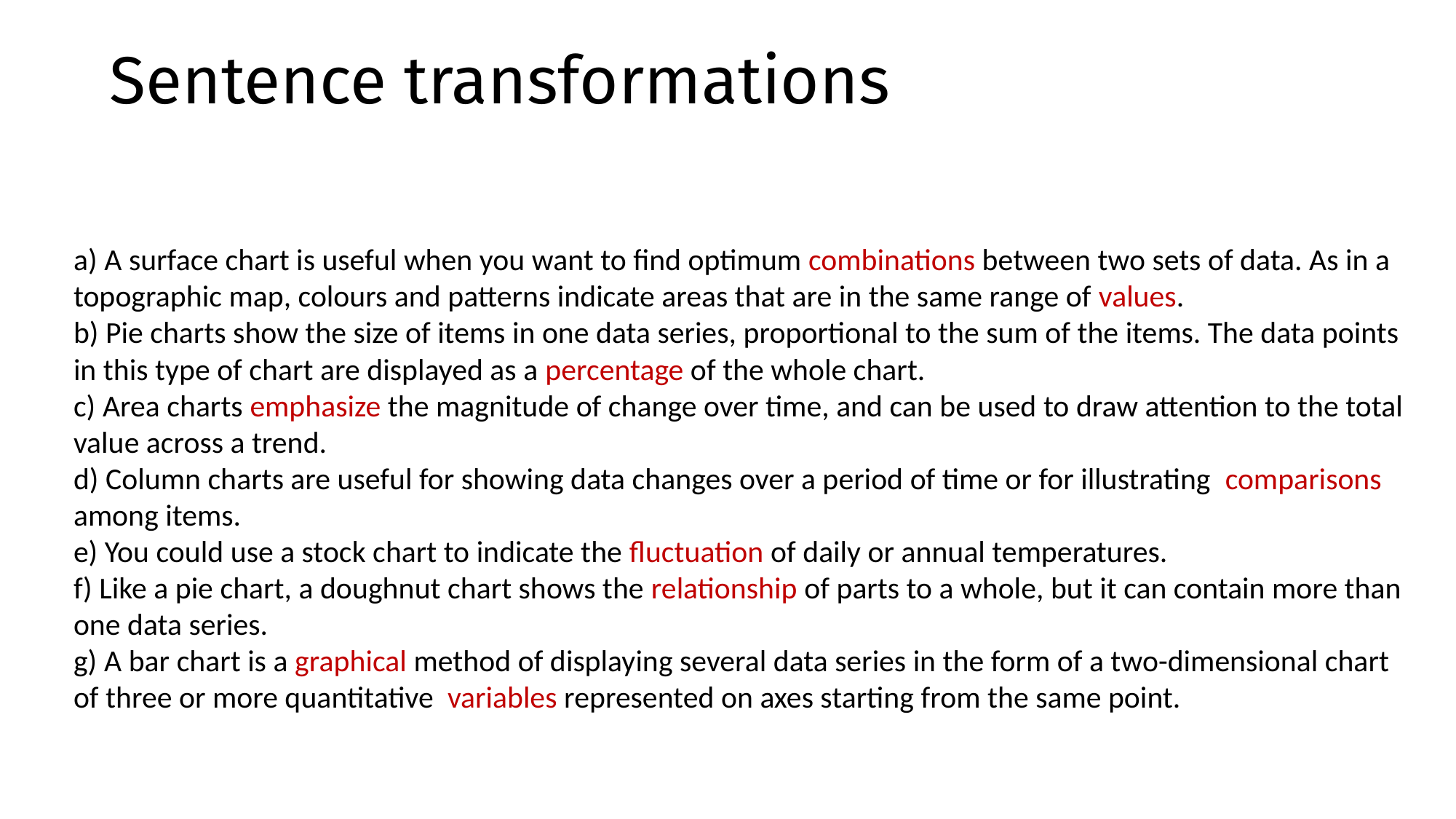

# Sentence transformations
a) A surface chart is useful when you want to find optimum combinations between two sets of data. As in a topographic map, colours and patterns indicate areas that are in the same range of values.
b) Pie charts show the size of items in one data series, proportional to the sum of the items. The data points in this type of chart are displayed as a percentage of the whole chart.
c) Area charts emphasize the magnitude of change over time, and can be used to draw attention to the total value across a trend.
d) Column charts are useful for showing data changes over a period of time or for illustrating  comparisons among items.
e) You could use a stock chart to indicate the fluctuation of daily or annual temperatures.
f) Like a pie chart, a doughnut chart shows the relationship of parts to a whole, but it can contain more than one data series.
g) A bar chart is a graphical method of displaying several data series in the form of a two-dimensional chart of three or more quantitative  variables represented on axes starting from the same point.